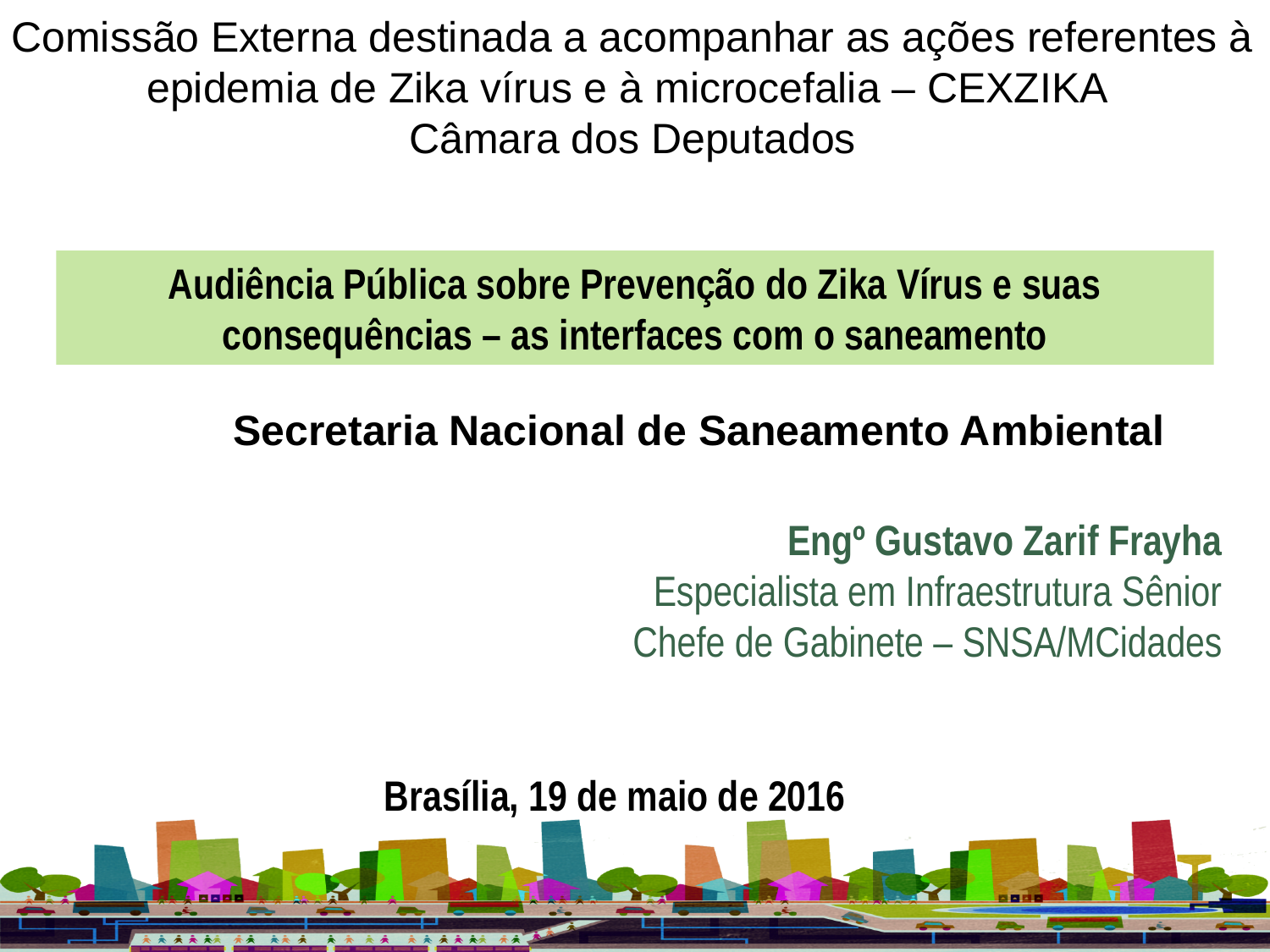

Comissão Externa destinada a acompanhar as ações referentes à epidemia de Zika vírus e à microcefalia – CEXZIKA
Câmara dos Deputados
Audiência Pública sobre Prevenção do Zika Vírus e suas consequências – as interfaces com o saneamento
Secretaria Nacional de Saneamento Ambiental

Engº Gustavo Zarif Frayha
Especialista em Infraestrutura Sênior
Chefe de Gabinete – SNSA/MCidades

Brasília, 19 de maio de 2016